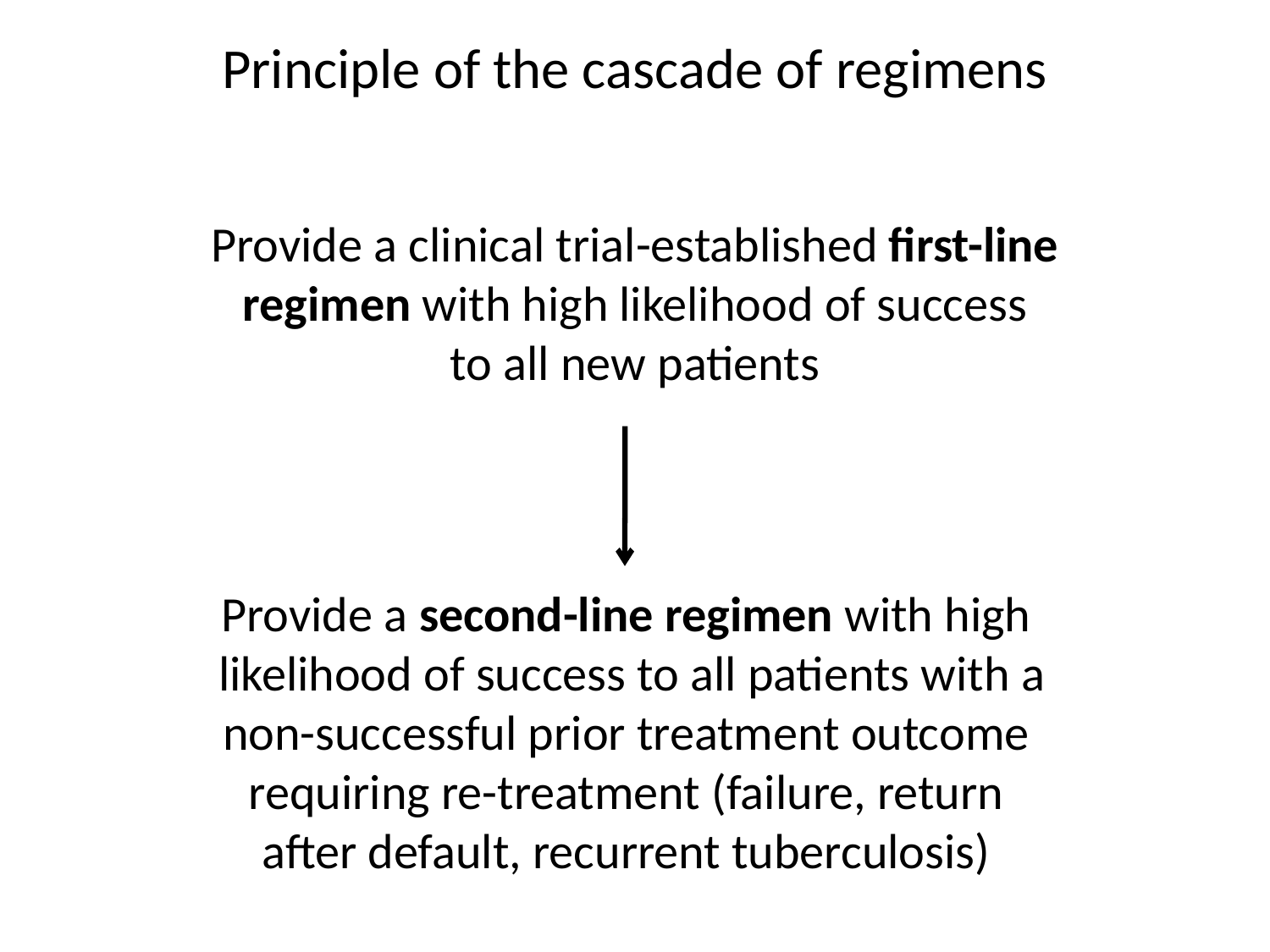

Principle of the cascade of regimens
Provide a clinical trial-established first-line
regimen with high likelihood of success
to all new patients
Provide a second-line regimen with high
 likelihood of success to all patients with a
non-successful prior treatment outcome
requiring re-treatment (failure, return
after default, recurrent tuberculosis)